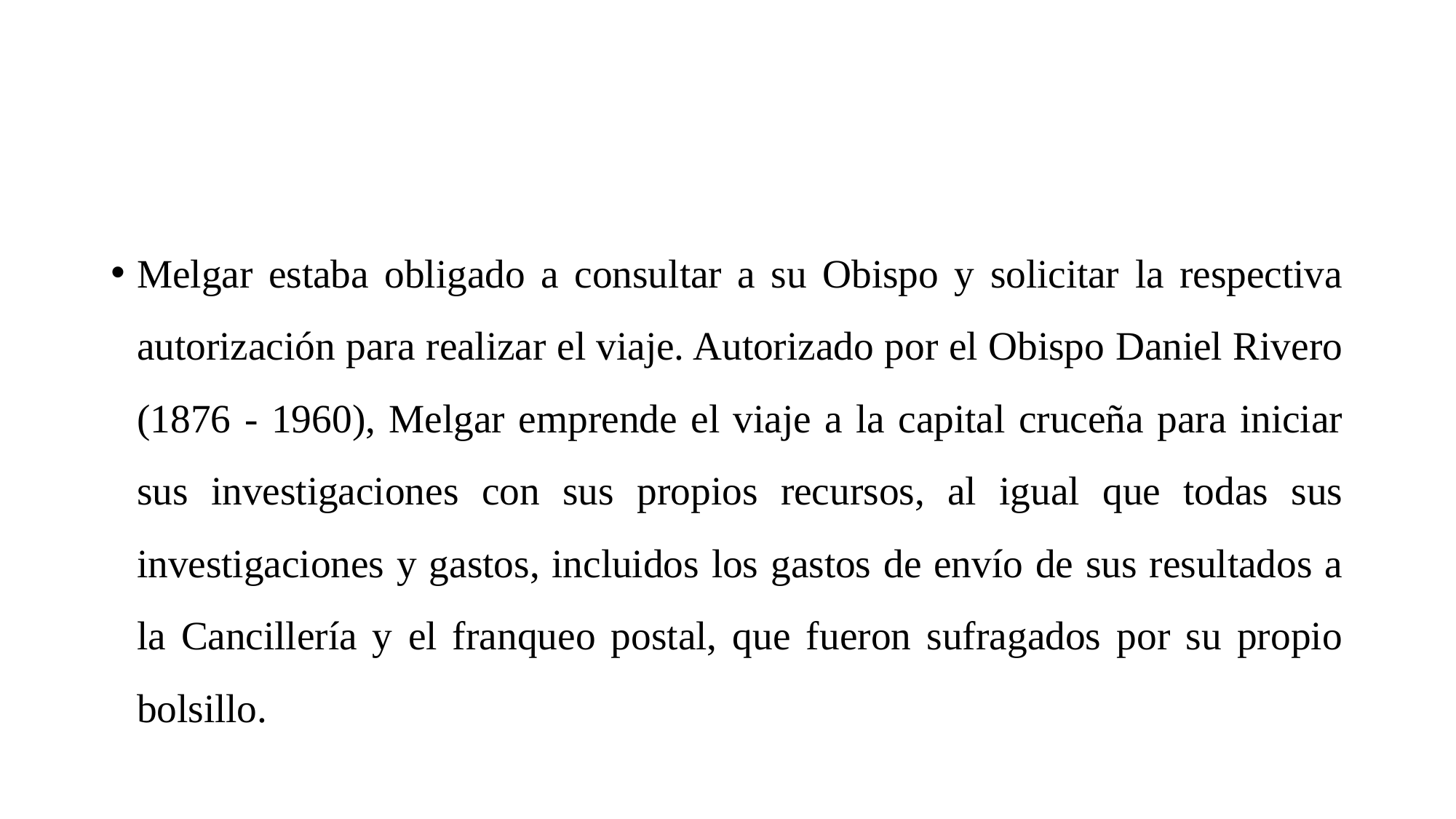

#
Melgar estaba obligado a consultar a su Obispo y solicitar la respectiva autorización para realizar el viaje. Autorizado por el Obispo Daniel Rivero (1876 - 1960), Melgar emprende el viaje a la capital cruceña para iniciar sus investigaciones con sus propios recursos, al igual que todas sus investigaciones y gastos, incluidos los gastos de envío de sus resultados a la Cancillería y el franqueo postal, que fueron sufragados por su propio bolsillo.